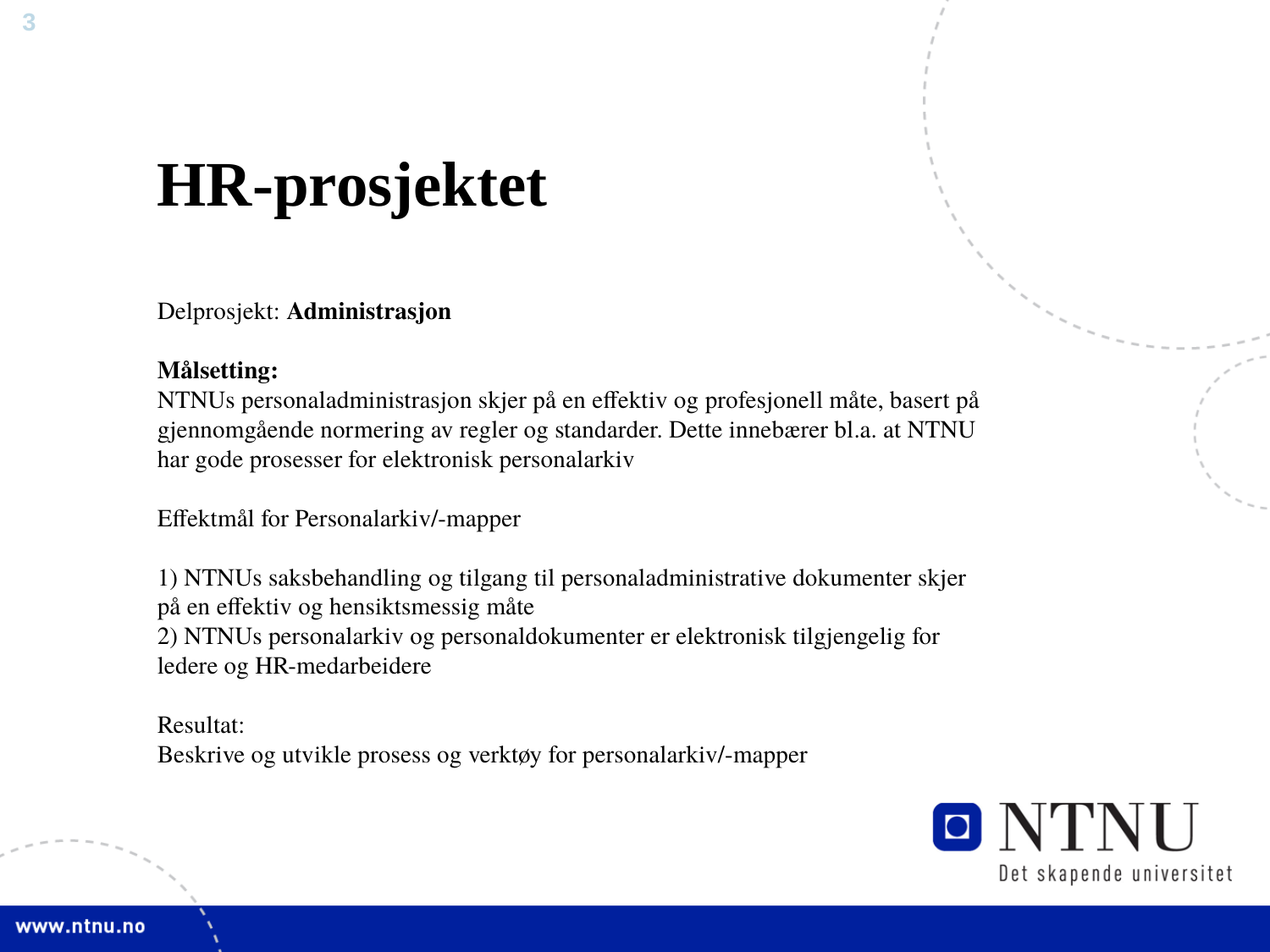

HR-prosjektet
Delprosjekt: Administrasjon
Målsetting:
NTNUs personaladministrasjon skjer på en effektiv og profesjonell måte, basert på gjennomgående normering av regler og standarder. Dette innebærer bl.a. at NTNU har gode prosesser for elektronisk personalarkiv

Effektmål for Personalarkiv/-mapper
1) NTNUs saksbehandling og tilgang til personaladministrative dokumenter skjer på en effektiv og hensiktsmessig måte
2) NTNUs personalarkiv og personaldokumenter er elektronisk tilgjengelig for ledere og HR-medarbeidere

Resultat:
Beskrive og utvikle prosess og verktøy for personalarkiv/-mapper